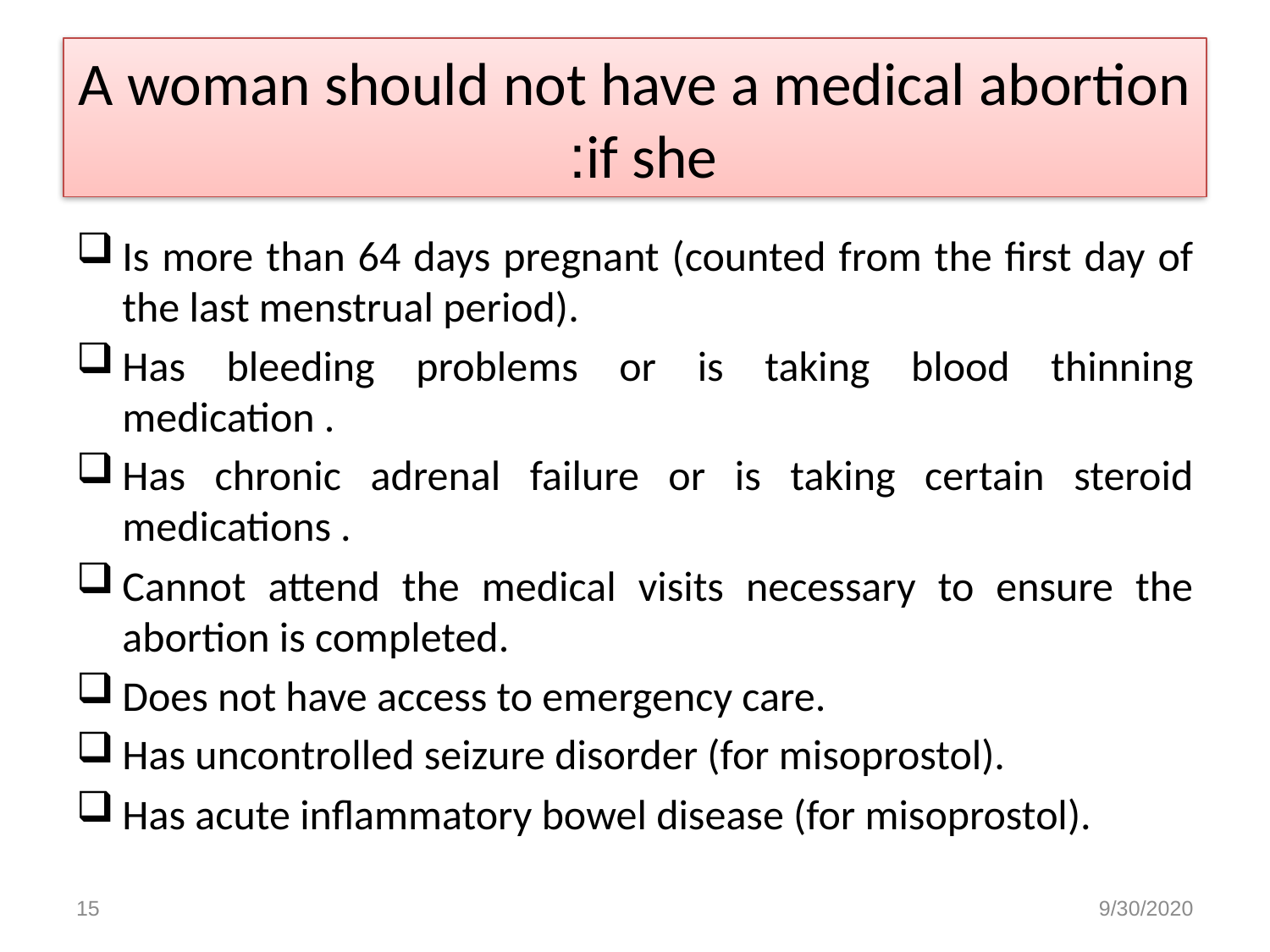

# A woman should not have a medical abortion if she:
Is more than 64 days pregnant (counted from the first day of the last menstrual period).
Has bleeding problems or is taking blood thinning medication .
Has chronic adrenal failure or is taking certain steroid medications .
Cannot attend the medical visits necessary to ensure the abortion is completed.
Does not have access to emergency care.
Has uncontrolled seizure disorder (for misoprostol).
Has acute inflammatory bowel disease (for misoprostol).
15

9/30/2020